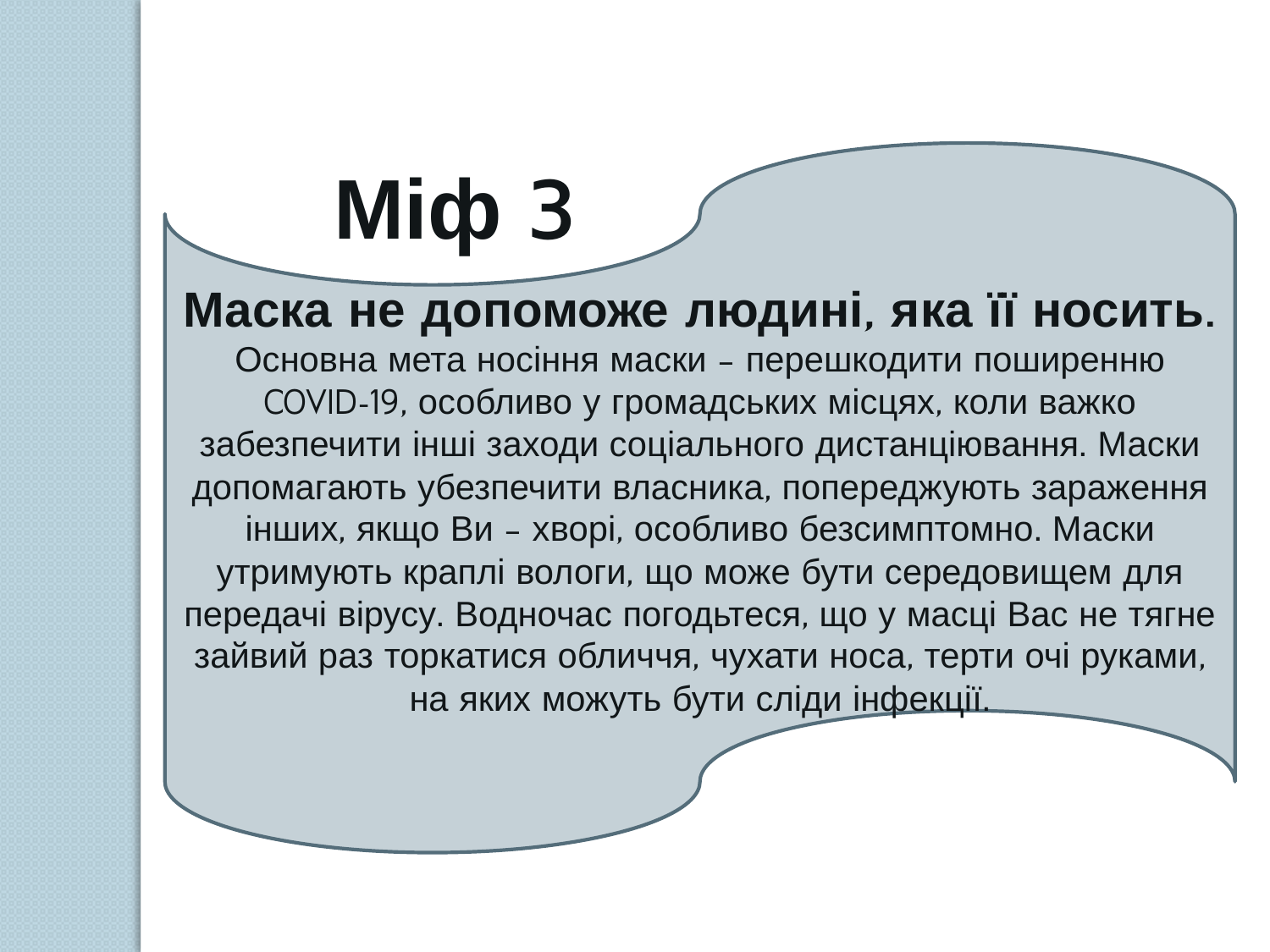

Маска не допоможе людині, яка її носить.
Основна мета носіння маски – перешкодити поширенню COVID-19, особливо у громадських місцях, коли важко забезпечити інші заходи соціального дистанціювання. Маски допомагають убезпечити власника, попереджують зараження інших, якщо Ви – хворі, особливо безсимптомно. Маски утримують краплі вологи, що може бути середовищем для передачі вірусу. Водночас погодьтеся, що у масці Вас не тягне зайвий раз торкатися обличчя, чухати носа, терти очі руками, на яких можуть бути сліди інфекції.
Міф 3